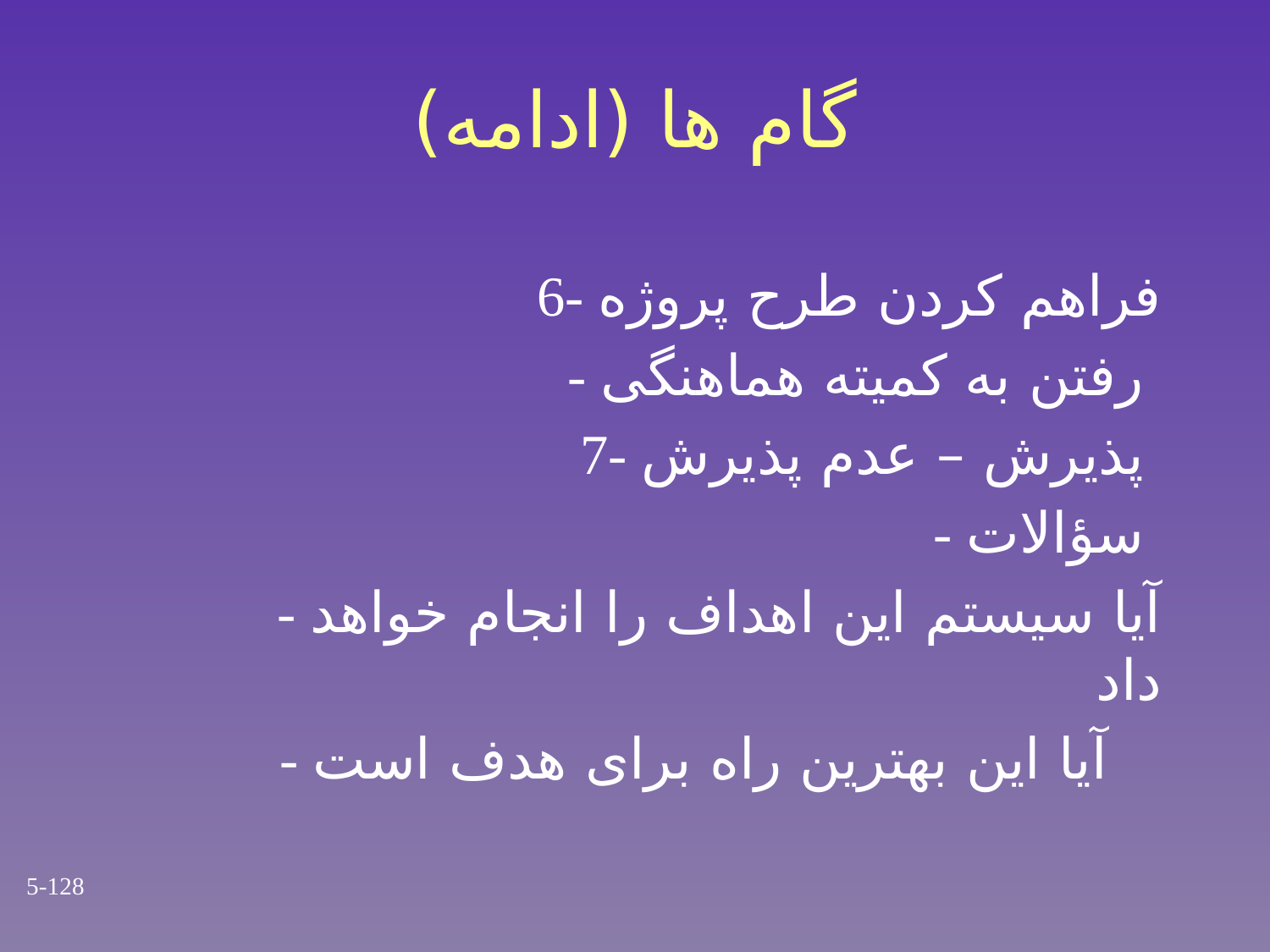

# گام ها (ادامه)
6- فراهم کردن طرح پروژه
- رفتن به کمیته هماهنگی
 7- پذیرش – عدم پذیرش
   - سؤالات
           - آیا سیستم این اهداف را انجام خواهد داد
           - آیا این بهترین راه برای هدف است
5-128